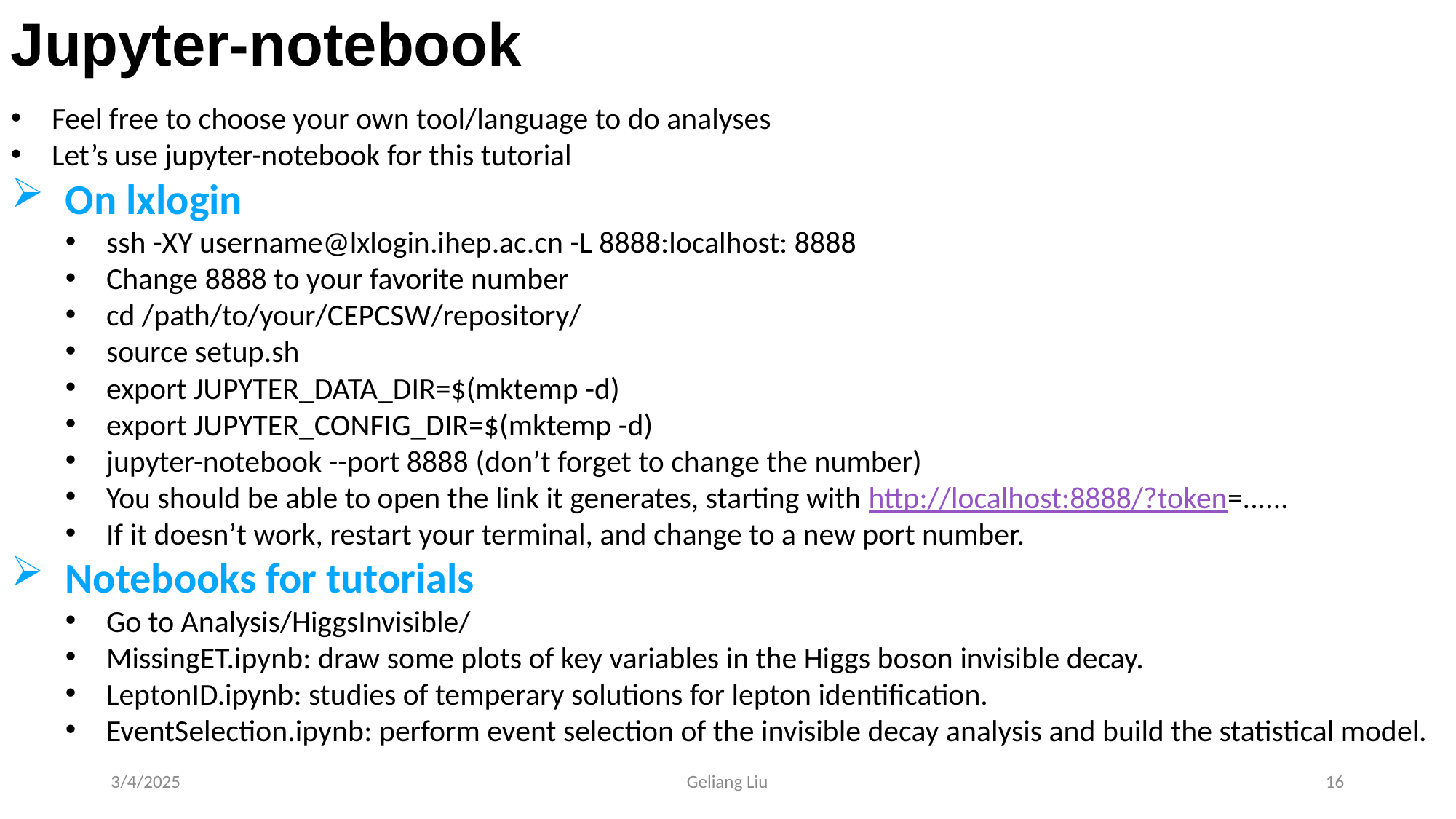

Jupyter-notebook
Feel free to choose your own tool/language to do analyses
Let’s use jupyter-notebook for this tutorial
On lxlogin
ssh -XY username@lxlogin.ihep.ac.cn -L 8888:localhost: 8888
Change 8888 to your favorite number
cd /path/to/your/CEPCSW/repository/
source setup.sh
export JUPYTER_DATA_DIR=$(mktemp -d)
export JUPYTER_CONFIG_DIR=$(mktemp -d)
jupyter-notebook --port 8888 (don’t forget to change the number)
You should be able to open the link it generates, starting with http://localhost:8888/?token=......
If it doesn’t work, restart your terminal, and change to a new port number.
Notebooks for tutorials
Go to Analysis/HiggsInvisible/
MissingET.ipynb: draw some plots of key variables in the Higgs boson invisible decay.
LeptonID.ipynb: studies of temperary solutions for lepton identification.
EventSelection.ipynb: perform event selection of the invisible decay analysis and build the statistical model.
3/4/2025
Geliang Liu
16